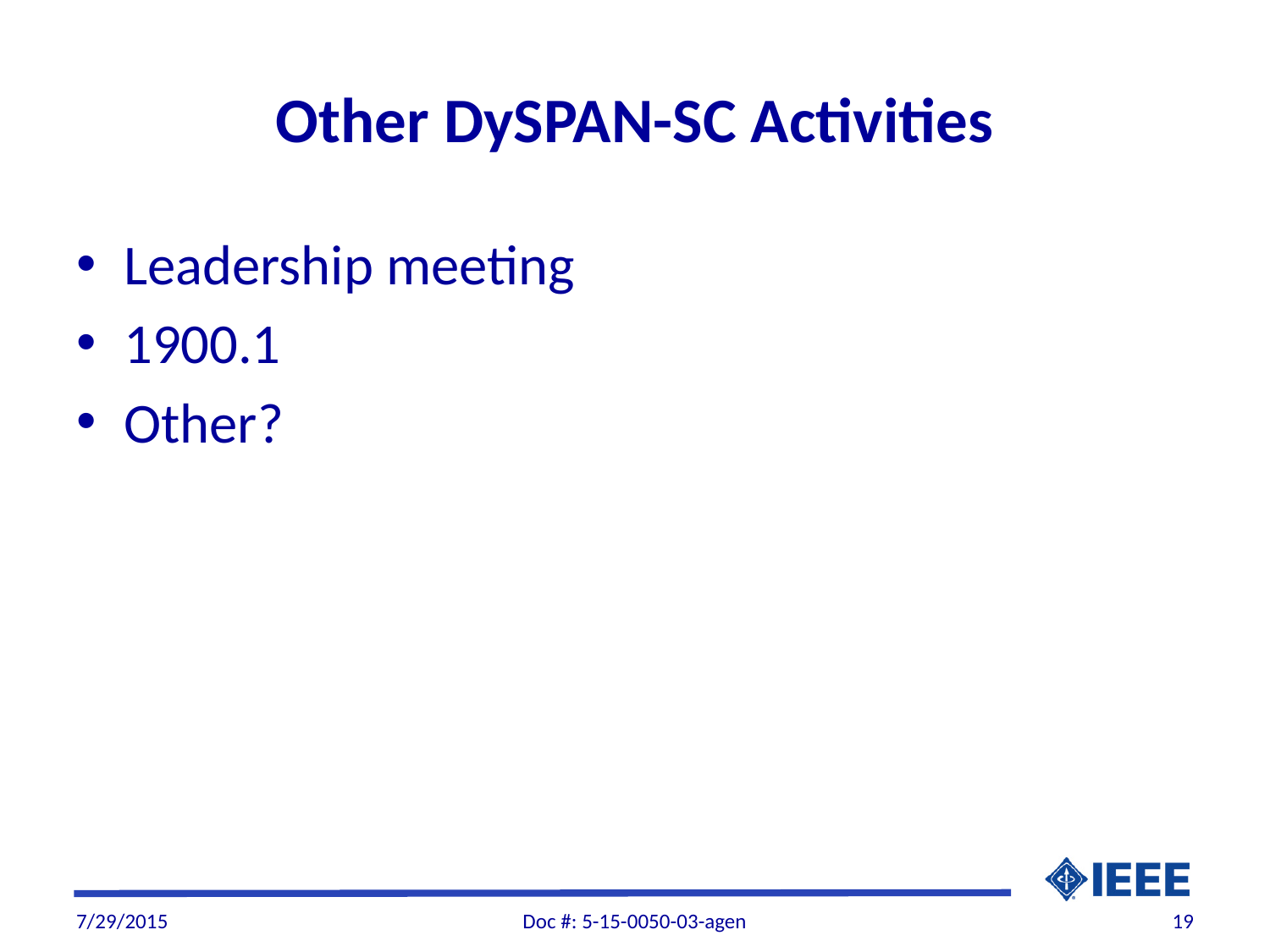

# Other DySPAN-SC Activities
Leadership meeting
1900.1
Other?
7/29/2015
Doc #: 5-15-0050-03-agen
19